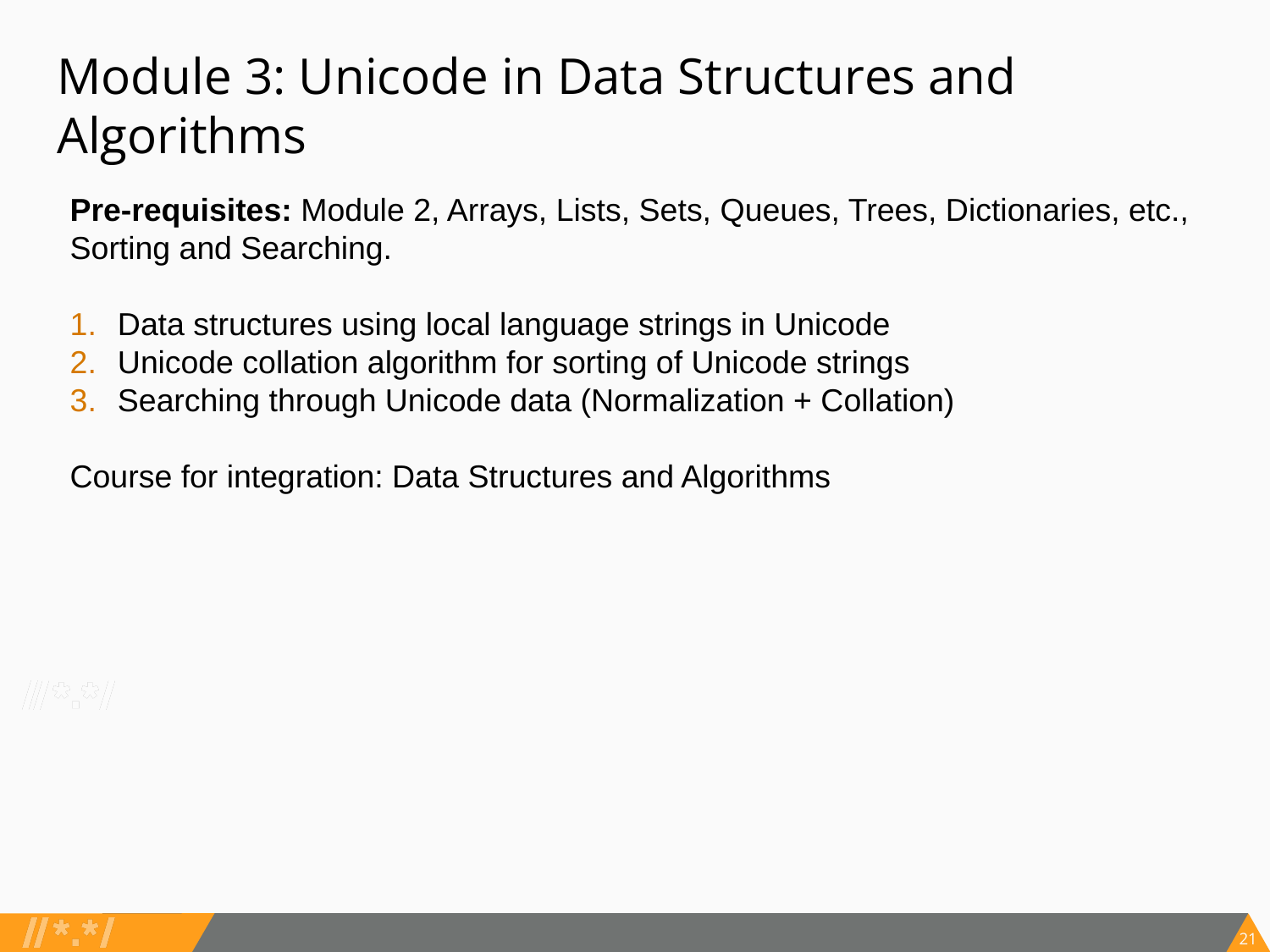

# Module 3: Unicode in Data Structures and Algorithms
Pre-requisites: Module 2, Arrays, Lists, Sets, Queues, Trees, Dictionaries, etc., Sorting and Searching.

Data structures using local language strings in Unicode
Unicode collation algorithm for sorting of Unicode strings
Searching through Unicode data (Normalization + Collation)

Course for integration: Data Structures and Algorithms